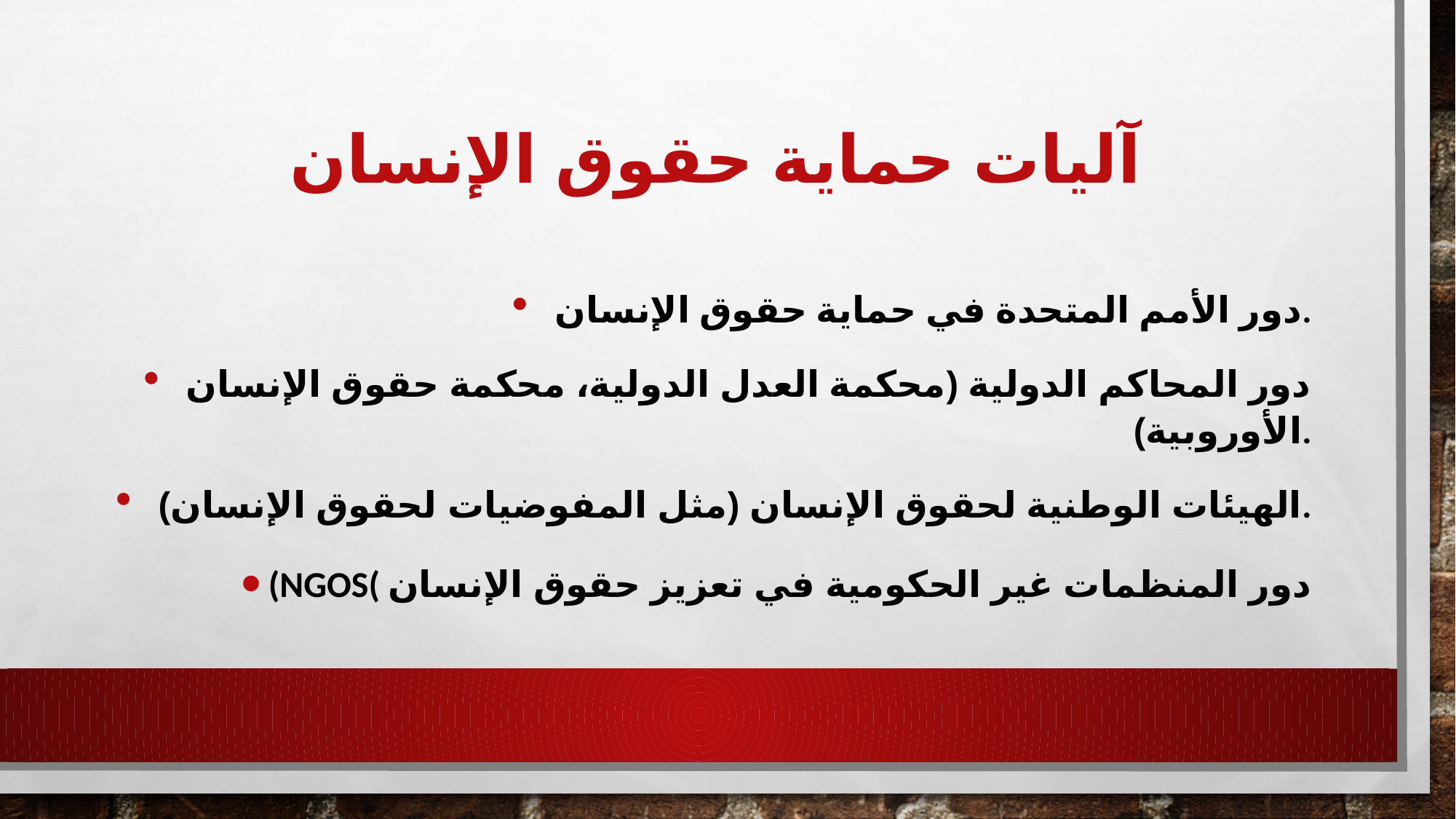

# آليات حماية حقوق الإنسان
دور الأمم المتحدة في حماية حقوق الإنسان.
دور المحاكم الدولية (محكمة العدل الدولية، محكمة حقوق الإنسان الأوروبية).
الهيئات الوطنية لحقوق الإنسان (مثل المفوضيات لحقوق الإنسان).
(NGOs( دور المنظمات غير الحكومية في تعزيز حقوق الإنسان